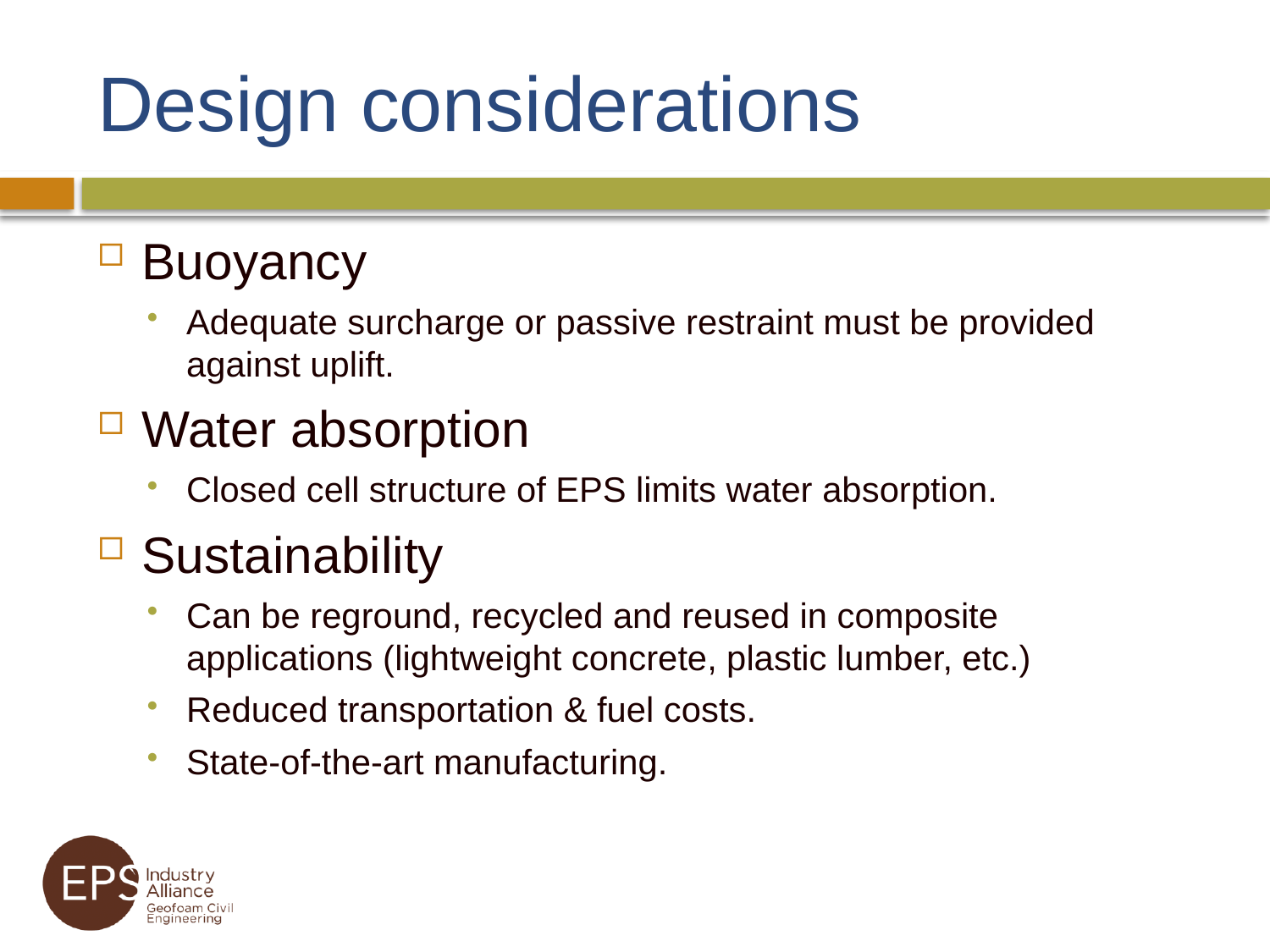

# Design considerations
Buoyancy
Adequate surcharge or passive restraint must be provided against uplift.
Water absorption
Closed cell structure of EPS limits water absorption.
Sustainability
Can be reground, recycled and reused in composite applications (lightweight concrete, plastic lumber, etc.)
Reduced transportation & fuel costs.
State-of-the-art manufacturing.